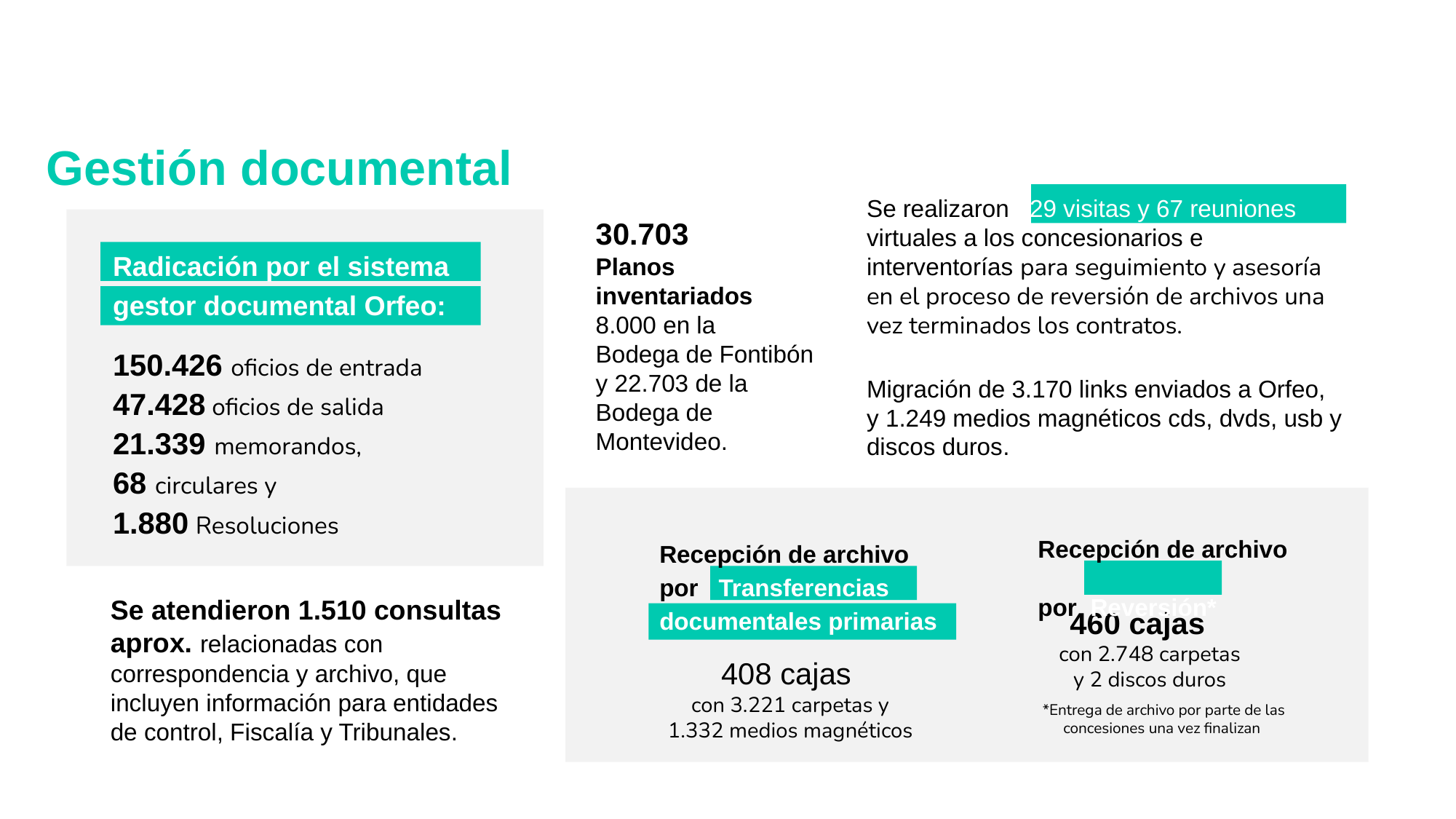

Gestión documental

Se realizaron   29 visitas y 67 reuniones virtuales a los concesionarios e interventorías para seguimiento y asesoría en el proceso de reversión de archivos una vez terminados los contratos.

30.703
Planos inventariados
8.000 en la
Bodega de Fontibón
y 22.703 de la
Bodega de Montevideo.
Radicación por el sistema
gestor documental Orfeo:

150.426 oficios de entrada
47.428 oficios de salida
21.339 memorandos,
68 circulares y
1.880 Resoluciones

Migración de 3.170 links enviados a Orfeo,
y 1.249 medios magnéticos cds, dvds, usb y discos duros.

Recepción de archivo por   Transferencias documentales primarias
Recepción de archivo
por  Reversión*

Se atendieron 1.510 consultas aprox. relacionadas con correspondencia y archivo, que incluyen información para entidades de control, Fiscalía y Tribunales.
460 cajas
con 2.748 carpetas y 2 discos duros

408 cajas
con 3.221 carpetas y 1.332 medios magnéticos
*Entrega de archivo por parte de las concesiones una vez finalizan